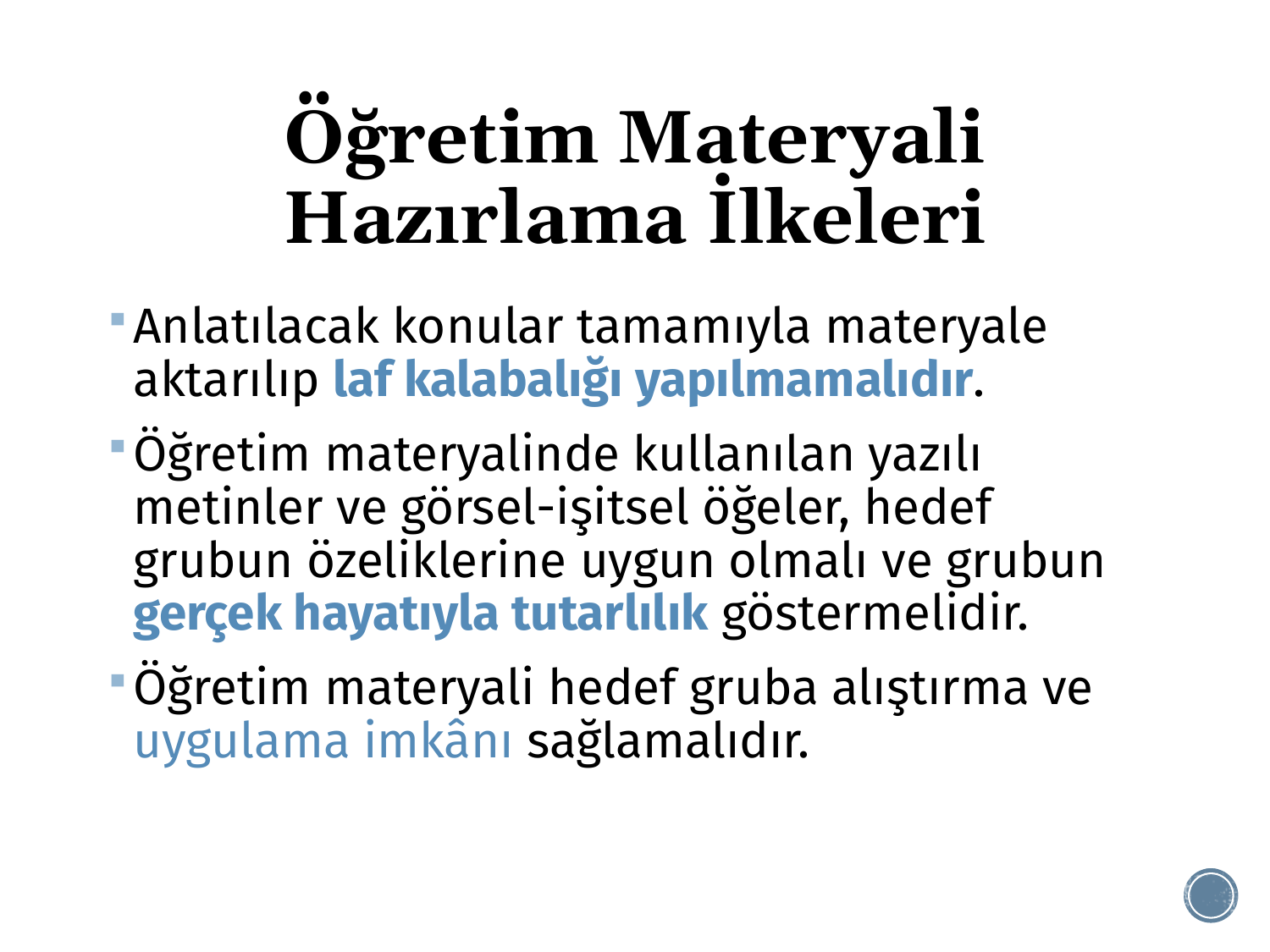

# Öğretim Materyali Hazırlama İlkeleri
Anlatılacak konular tamamıyla materyale aktarılıp laf kalabalığı yapılmamalıdır.
Öğretim materyalinde kullanılan yazılı metinler ve görsel-işitsel öğeler, hedef grubun özeliklerine uygun olmalı ve grubun gerçek hayatıyla tutarlılık göstermelidir.
Öğretim materyali hedef gruba alıştırma ve uygulama imkânı sağlamalıdır.